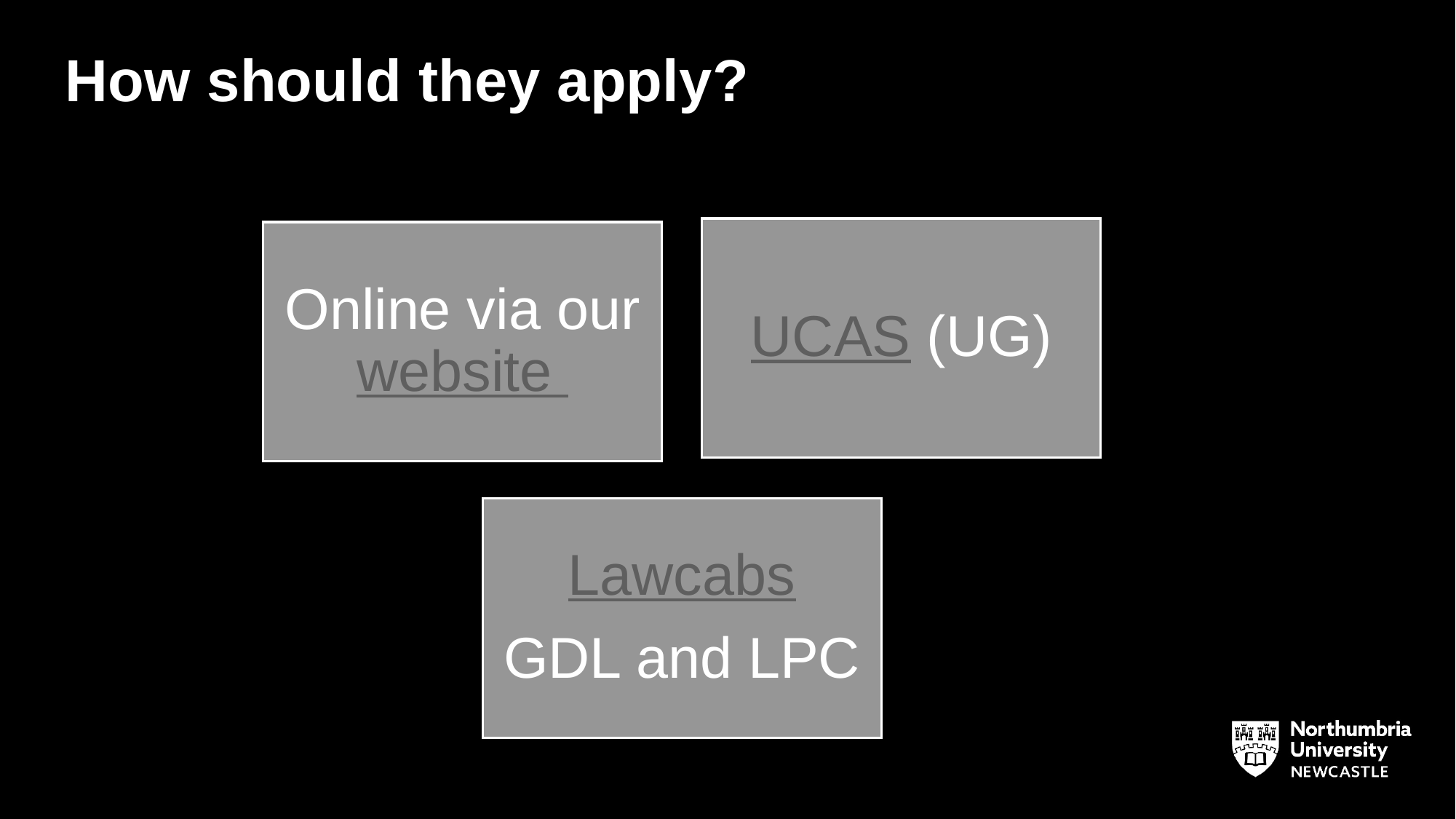

# How should they apply?
Online via our website
 UCAS (UG)
Lawcabs
GDL and LPC